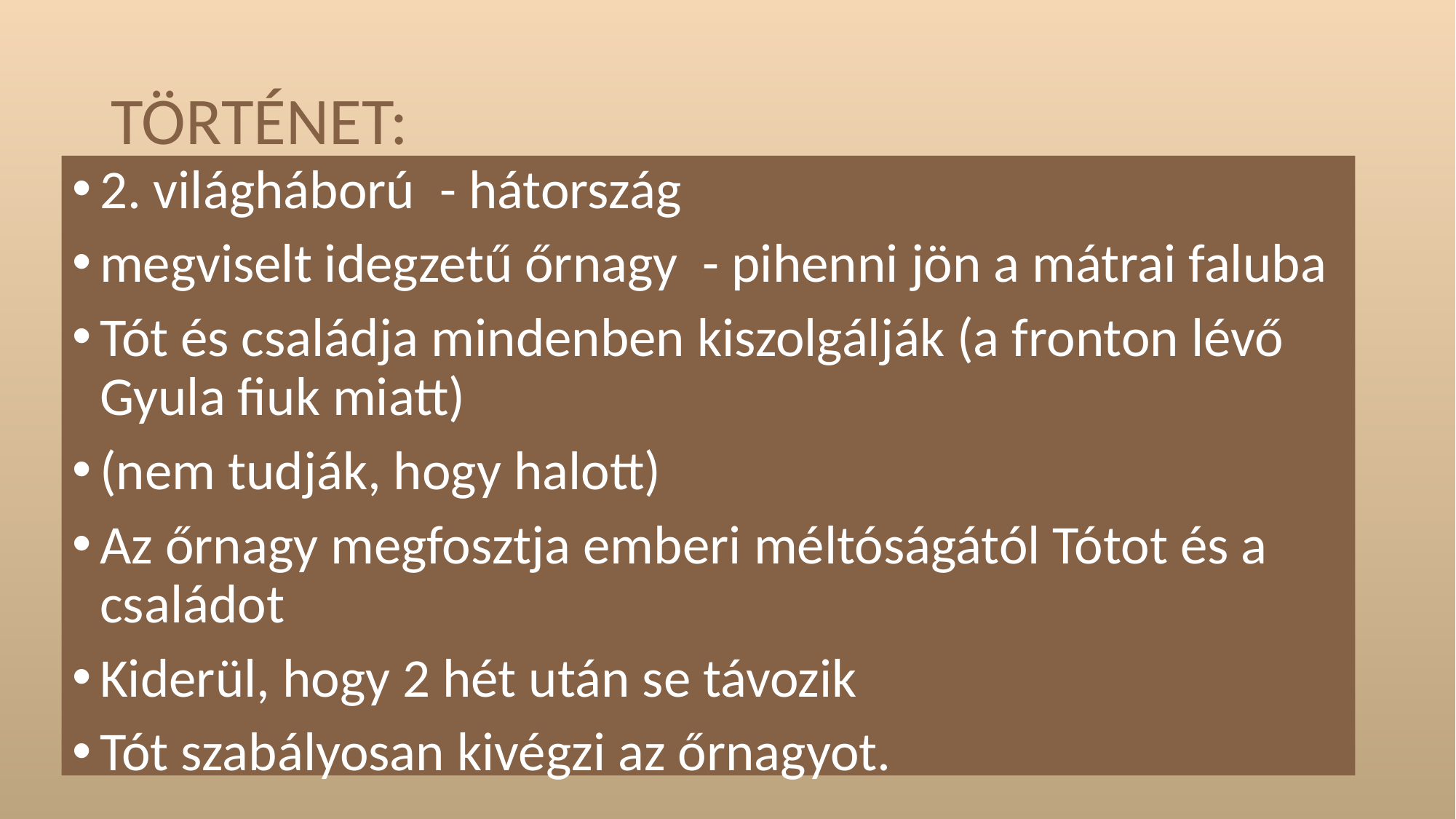

# TÖRTÉNET:
2. világháború  - hátország
megviselt idegzetű őrnagy  - pihenni jön a mátrai faluba
Tót és családja mindenben kiszolgálják (a fronton lévő Gyula fiuk miatt)
(nem tudják, hogy halott)
Az őrnagy megfosztja emberi méltóságától Tótot és a családot
Kiderül, hogy 2 hét után se távozik
Tót szabályosan kivégzi az őrnagyot.